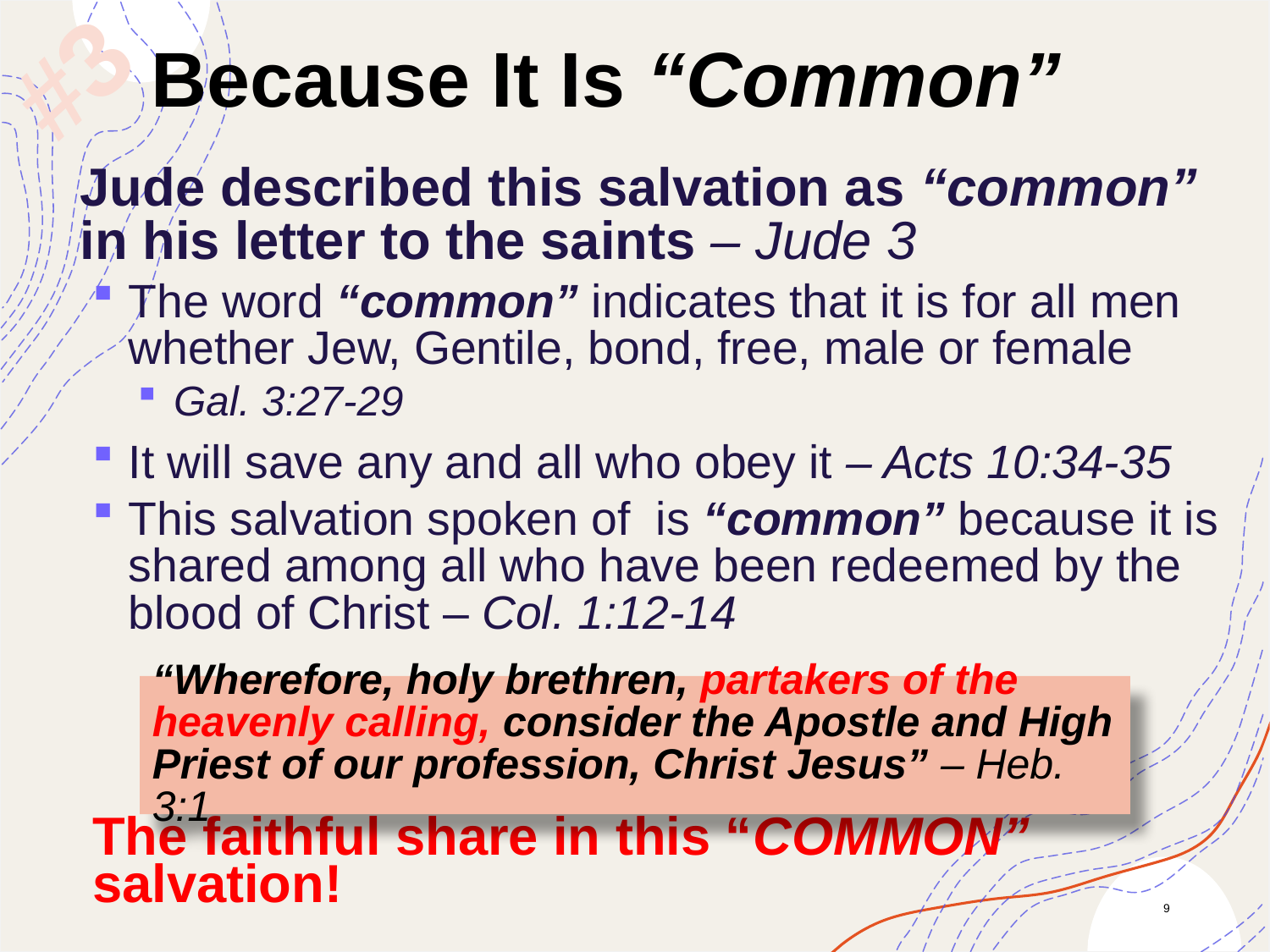

#3
Because It Is “Common”
Jude described this salvation as “common” in his letter to the saints – Jude 3
The word “common” indicates that it is for all men whether Jew, Gentile, bond, free, male or female
Gal. 3:27-29
It will save any and all who obey it – Acts 10:34-35
This salvation spoken of  is “common” because it is shared among all who have been redeemed by the blood of Christ – Col. 1:12-14
The faithful share in this “COMMON” salvation!

“Wherefore, holy brethren, partakers of the heavenly calling, consider the Apostle and High Priest of our profession, Christ Jesus” – Heb. 3:1
9